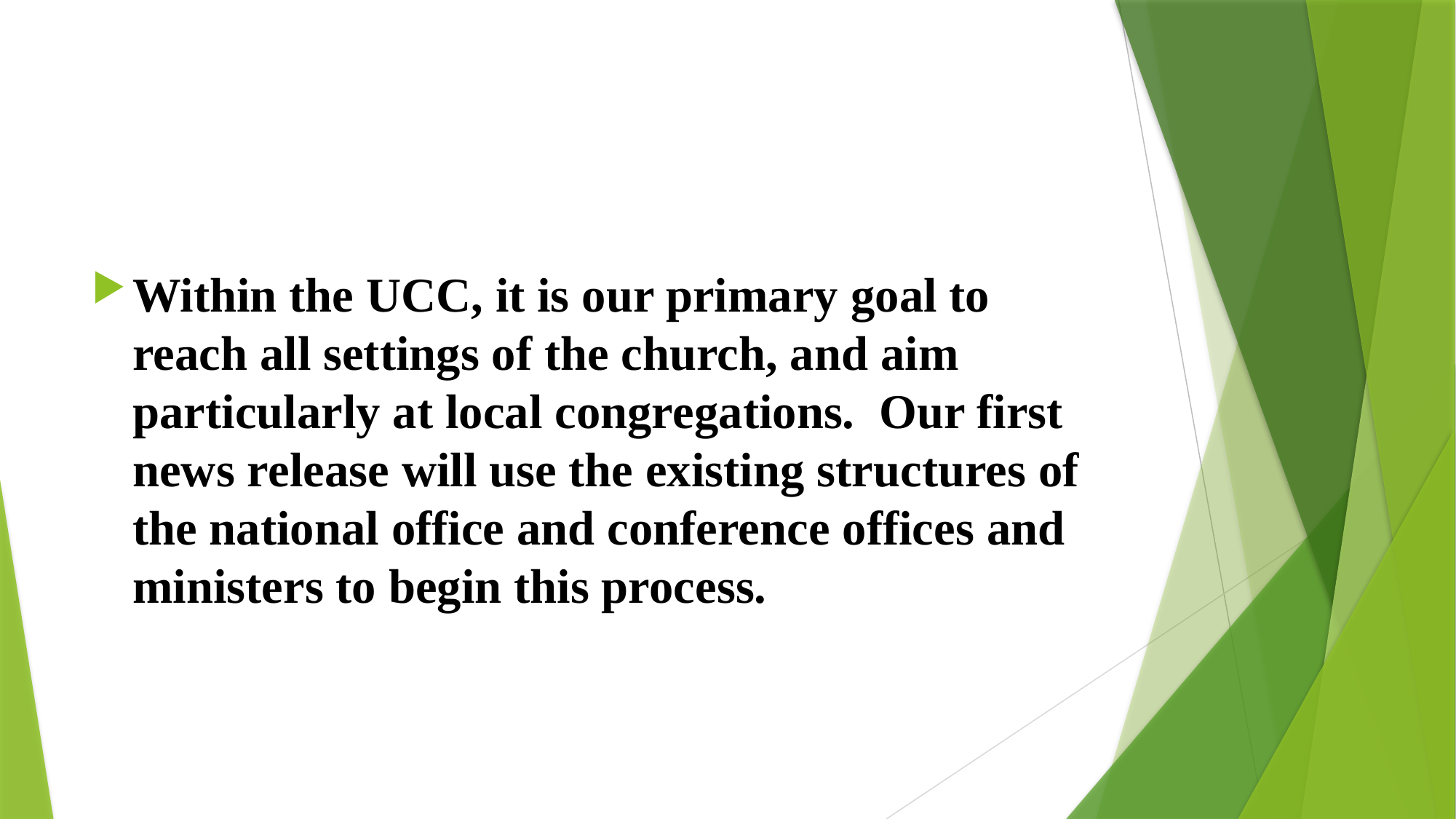

#
Within the UCC, it is our primary goal to reach all settings of the church, and aim particularly at local congregations.  Our first news release will use the existing structures of the national office and conference offices and ministers to begin this process.